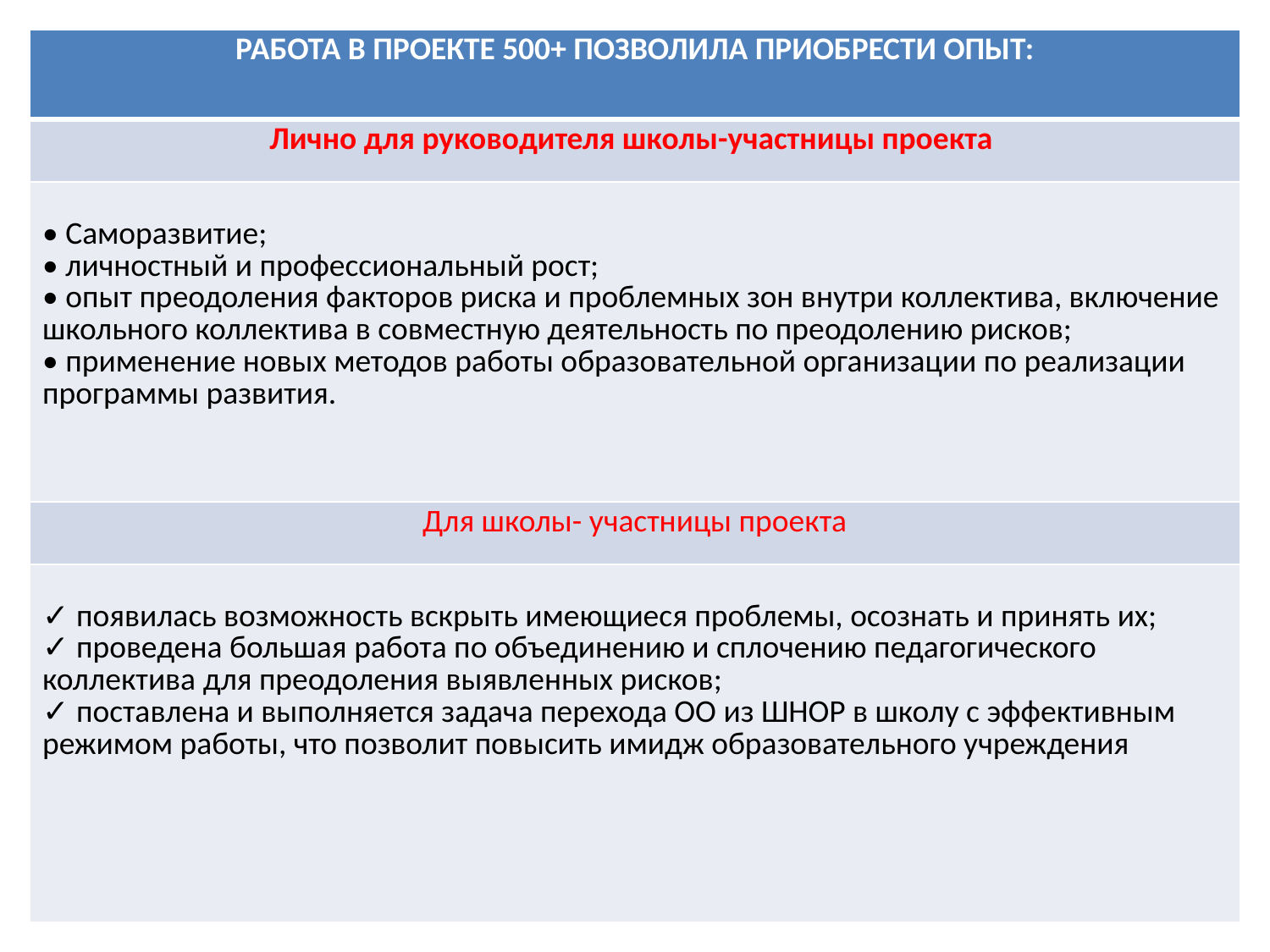

| РАБОТА В ПРОЕКТЕ 500+ ПОЗВОЛИЛА ПРИОБРЕСТИ ОПЫТ: |
| --- |
| Лично для руководителя школы-участницы проекта |
| • Саморазвитие; • личностный и профессиональный рост; • опыт преодоления факторов риска и проблемных зон внутри коллектива, включение школьного коллектива в совместную деятельность по преодолению рисков; • применение новых методов работы образовательной организации по реализации программы развития. |
| Для школы- участницы проекта |
| ✓ появилась возможность вскрыть имеющиеся проблемы, осознать и принять их; ✓ проведена большая работа по объединению и сплочению педагогического коллектива для преодоления выявленных рисков; ✓ поставлена и выполняется задача перехода ОО из ШНОР в школу с эффективным режимом работы, что позволит повысить имидж образовательного учреждения |